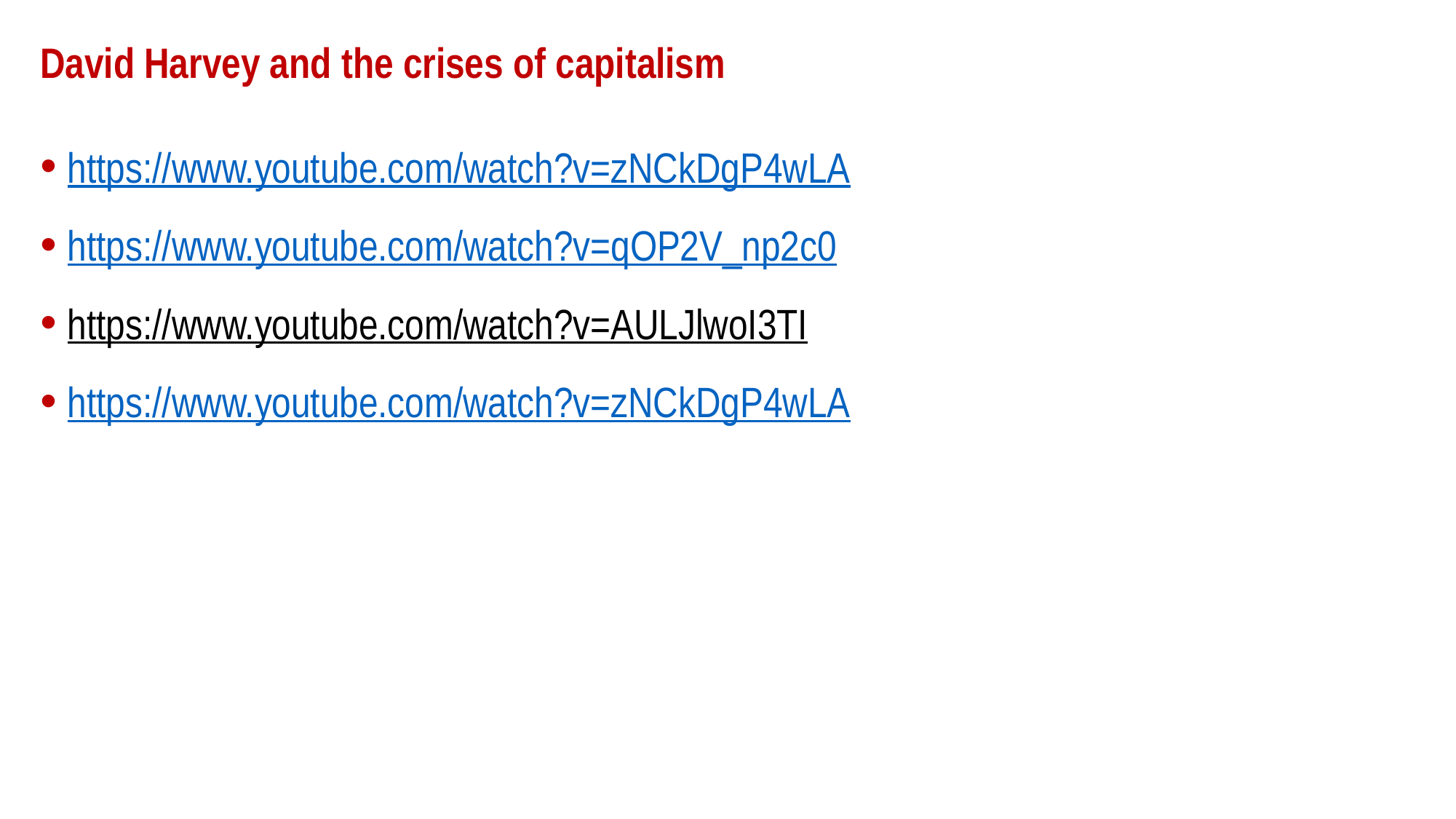

# David Harvey and the crises of capitalism
https://www.youtube.com/watch?v=zNCkDgP4wLA
https://www.youtube.com/watch?v=qOP2V_np2c0
https://www.youtube.com/watch?v=AULJlwoI3TI
https://www.youtube.com/watch?v=zNCkDgP4wLA